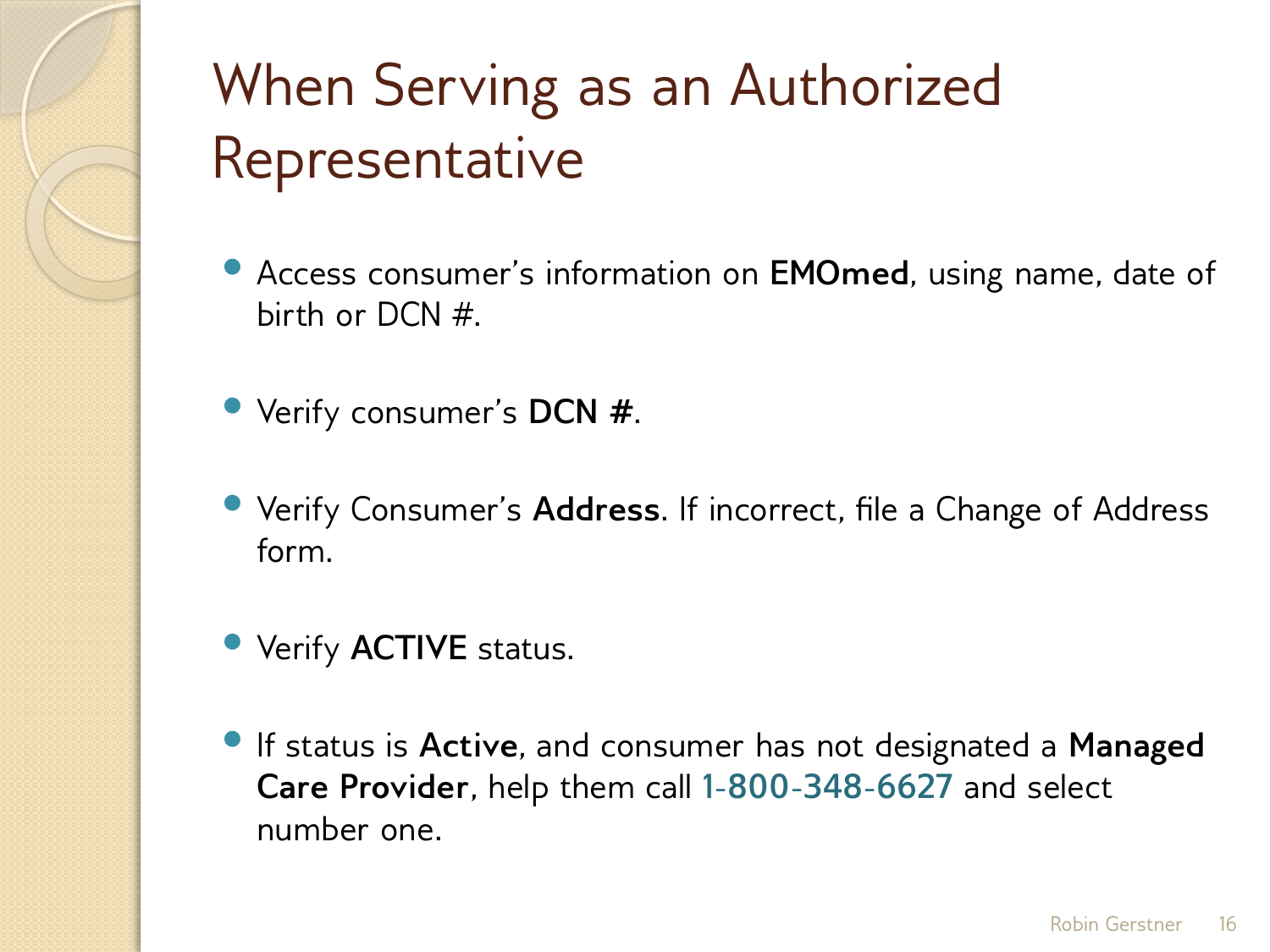

# When Serving as an Authorized Representative
Access consumer’s information on EMOmed, using name, date of birth or DCN #.

Verify consumer’s DCN #.

Verify Consumer’s Address. If incorrect, file a Change of Address form.

Verify ACTIVE status.

If status is Active, and consumer has not designated a Managed Care Provider, help them call 1-800-348-6627 and select number one.
Robin Gerstner
16